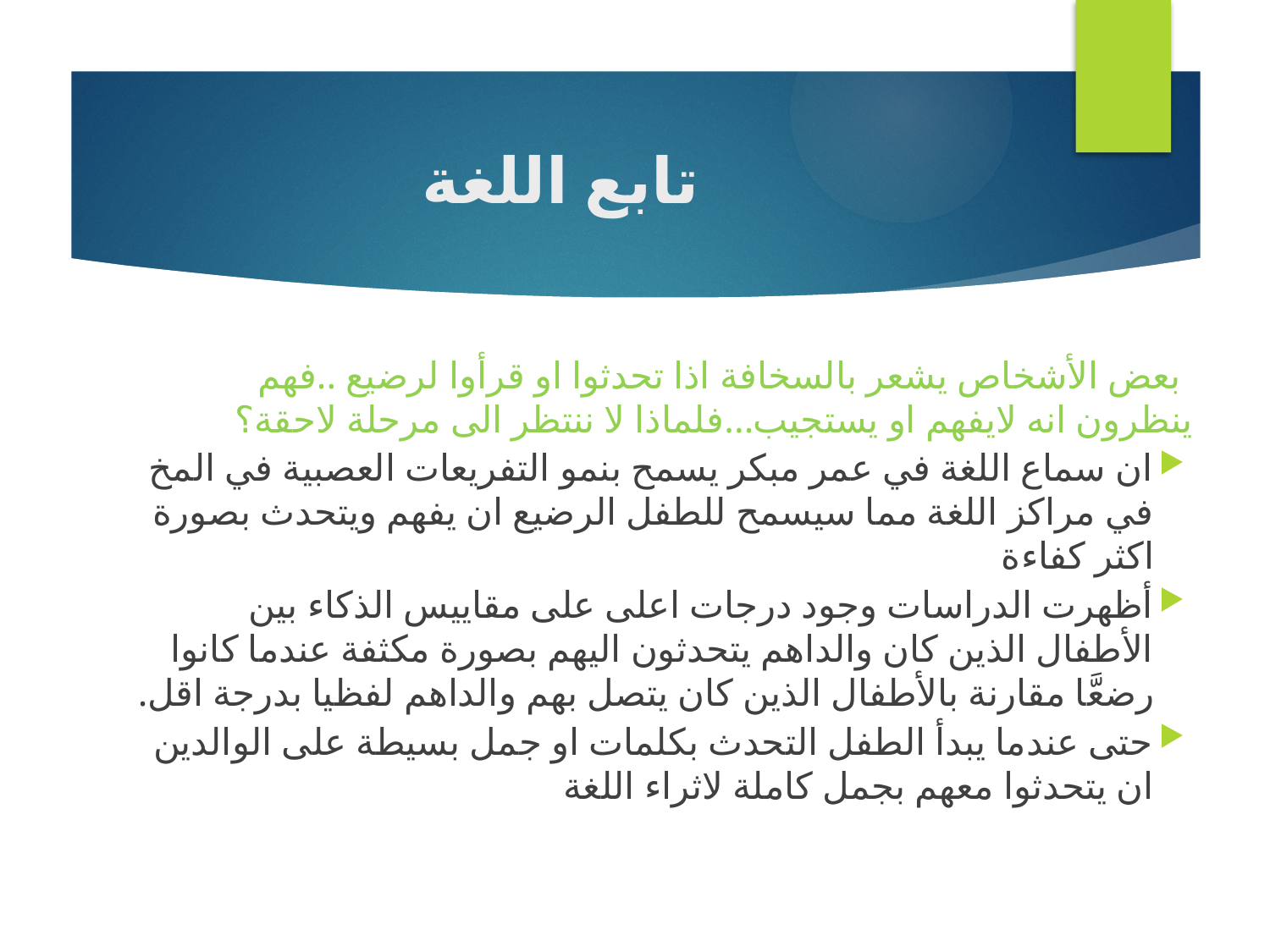

# تابع اللغة
بعض الأشخاص يشعر بالسخافة اذا تحدثوا او قرأوا لرضيع ..فهم ينظرون انه لايفهم او يستجيب...فلماذا لا ننتظر الى مرحلة لاحقة؟
ان سماع اللغة في عمر مبكر يسمح بنمو التفريعات العصبية في المخ في مراكز اللغة مما سيسمح للطفل الرضيع ان يفهم ويتحدث بصورة اكثر كفاءة
أظهرت الدراسات وجود درجات اعلى على مقاييس الذكاء بين الأطفال الذين كان والداهم يتحدثون اليهم بصورة مكثفة عندما كانوا رضعَّا مقارنة بالأطفال الذين كان يتصل بهم والداهم لفظيا بدرجة اقل.
حتى عندما يبدأ الطفل التحدث بكلمات او جمل بسيطة على الوالدين ان يتحدثوا معهم بجمل كاملة لاثراء اللغة